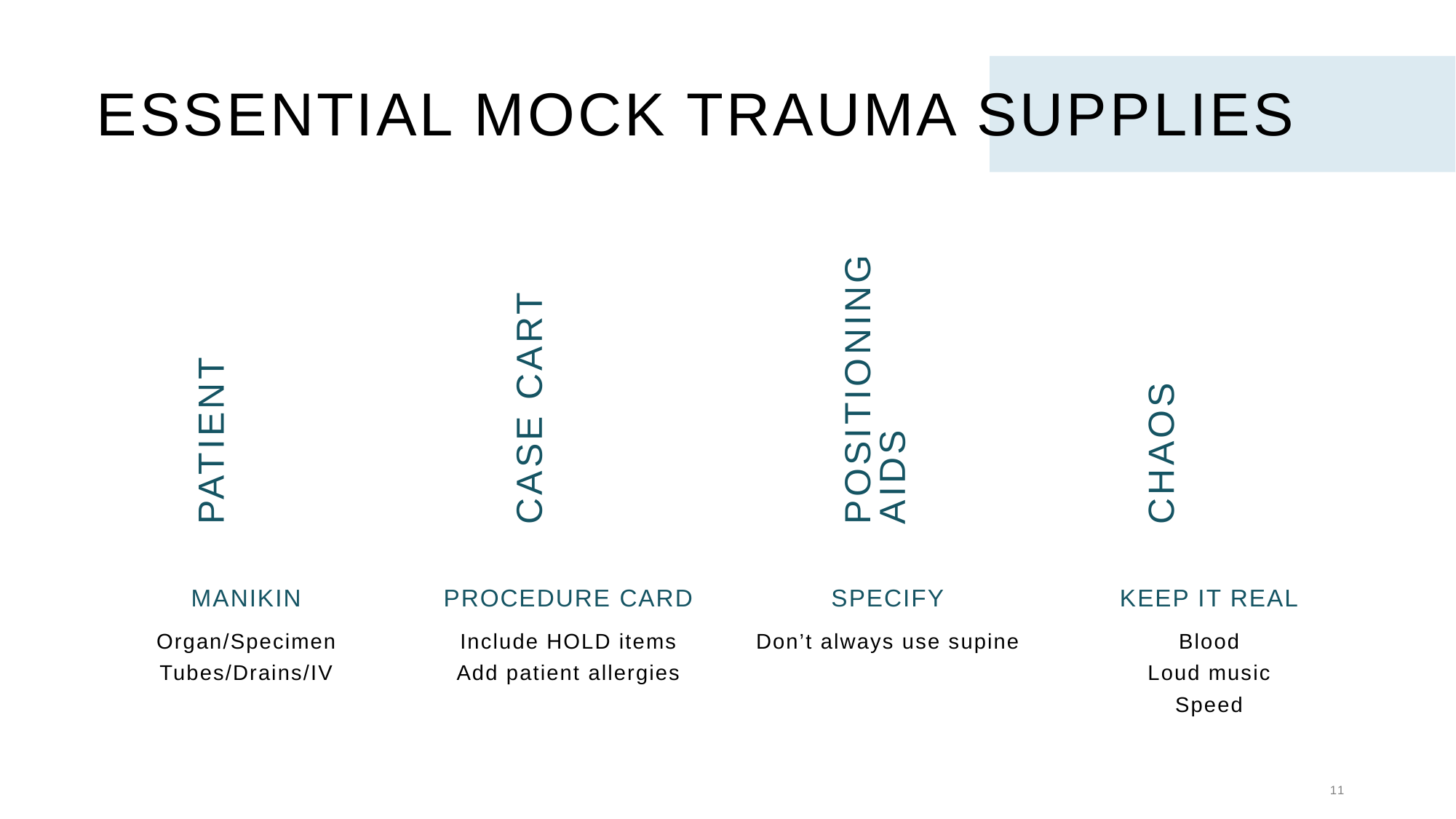

# Essential Mock Trauma Supplies
Positioning Aids
chaos
Patient
Case Cart
Manikin
Procedure Card
Specify
Keep it real
Organ/Specimen
Tubes/Drains/IV
Include HOLD items
Add patient allergies
Don’t always use supine
Blood
Loud music
Speed
11